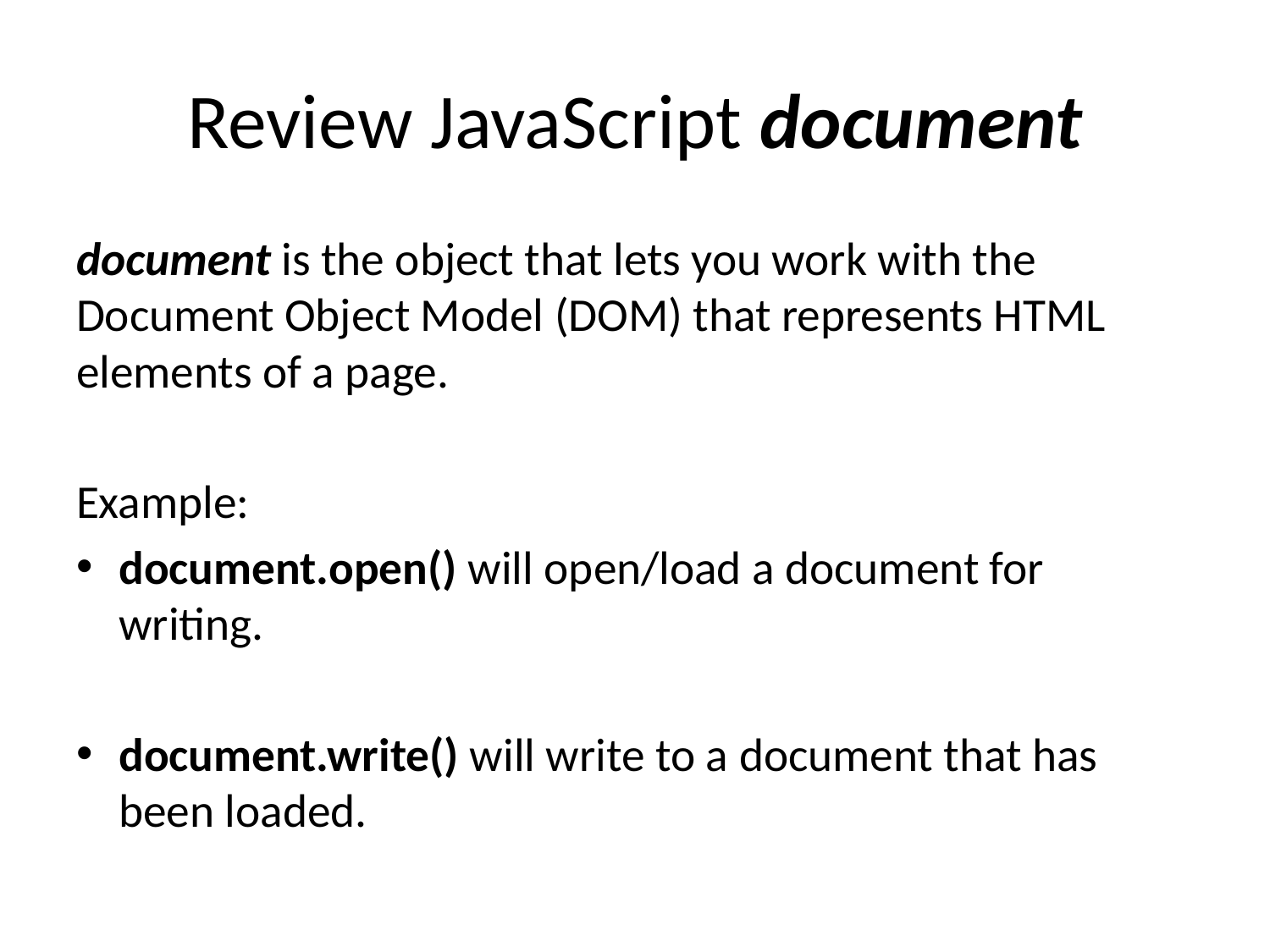

# Review JavaScript document
document is the object that lets you work with the Document Object Model (DOM) that represents HTML elements of a page.

Example:
document.open() will open/load a document for writing.

document.write() will write to a document that has been loaded.